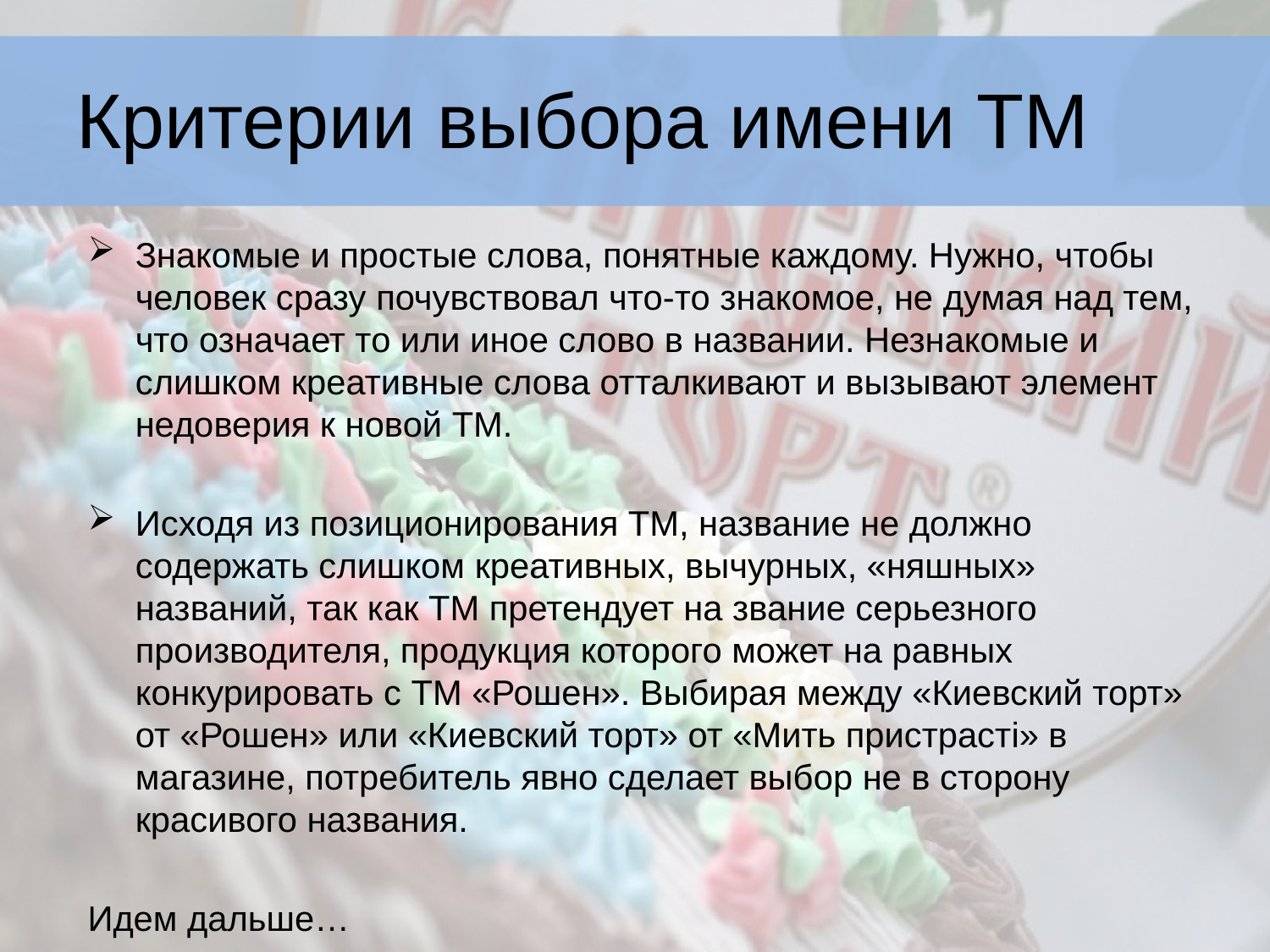

# Критерии выбора имени ТМ
Знакомые и простые слова, понятные каждому. Нужно, чтобы человек сразу почувствовал что-то знакомое, не думая над тем, что означает то или иное слово в названии. Незнакомые и слишком креативные слова отталкивают и вызывают элемент недоверия к новой ТМ.

Исходя из позиционирования ТМ, название не должно содержать слишком креативных, вычурных, «няшных» названий, так как ТМ претендует на звание серьезного производителя, продукция которого может на равных конкурировать с ТМ «Рошен». Выбирая между «Киевский торт» от «Рошен» или «Киевский торт» от «Мить пристрасті» в магазине, потребитель явно сделает выбор не в сторону красивого названия.

Идем дальше…